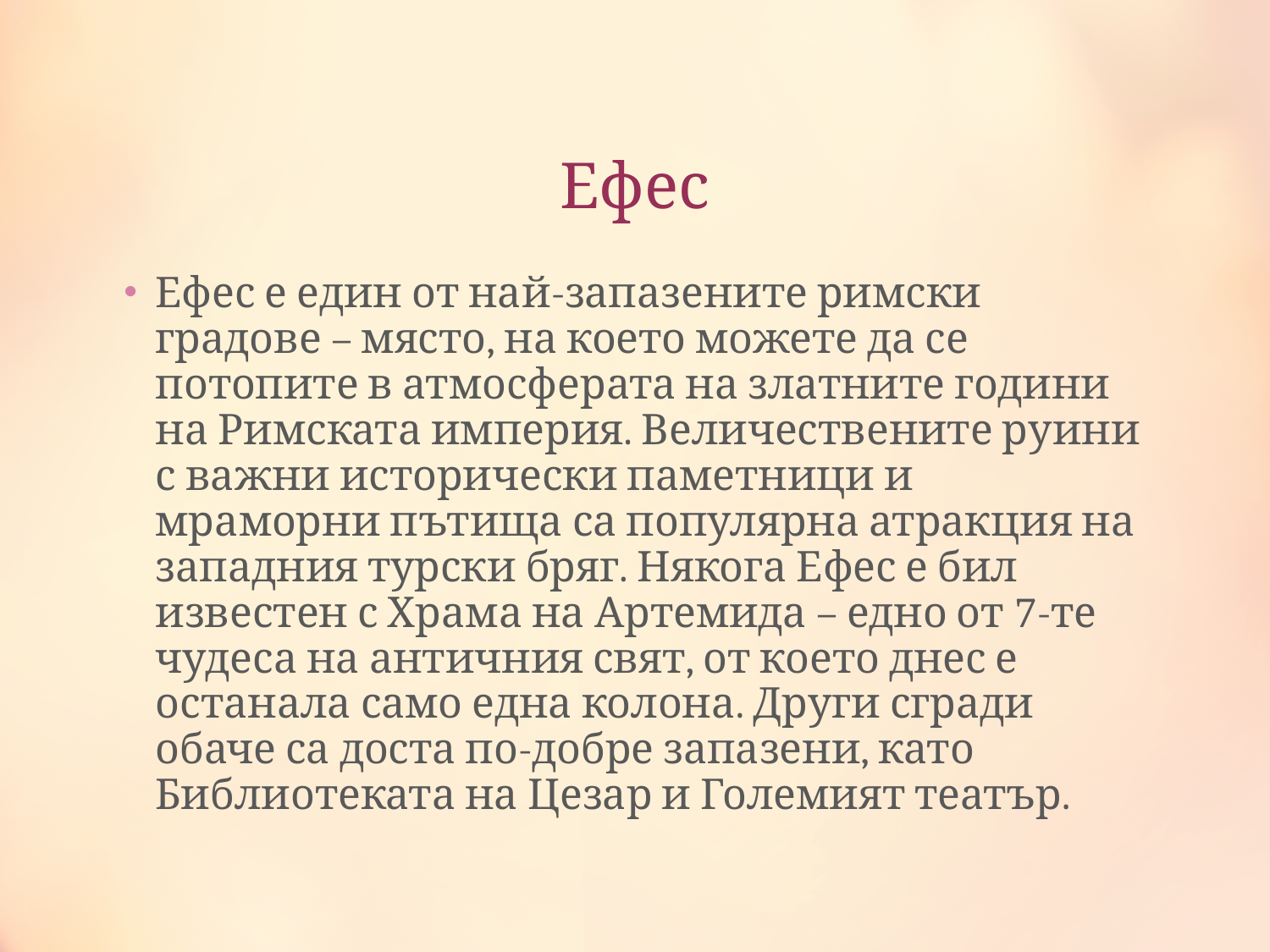

# Ефес
Ефес е един от най-запазените римски градове – място, на което можете да се потопите в атмосферата на златните години на Римската империя. Величествените руини с важни исторически паметници и мраморни пътища са популярна атракция на западния турски бряг. Някога Ефес е бил известен с Храма на Артемида – едно от 7-те чудеса на античния свят, от което днес е останала само една колона. Други сгради обаче са доста по-добре запазени, като Библиотеката на Цезар и Големият театър.